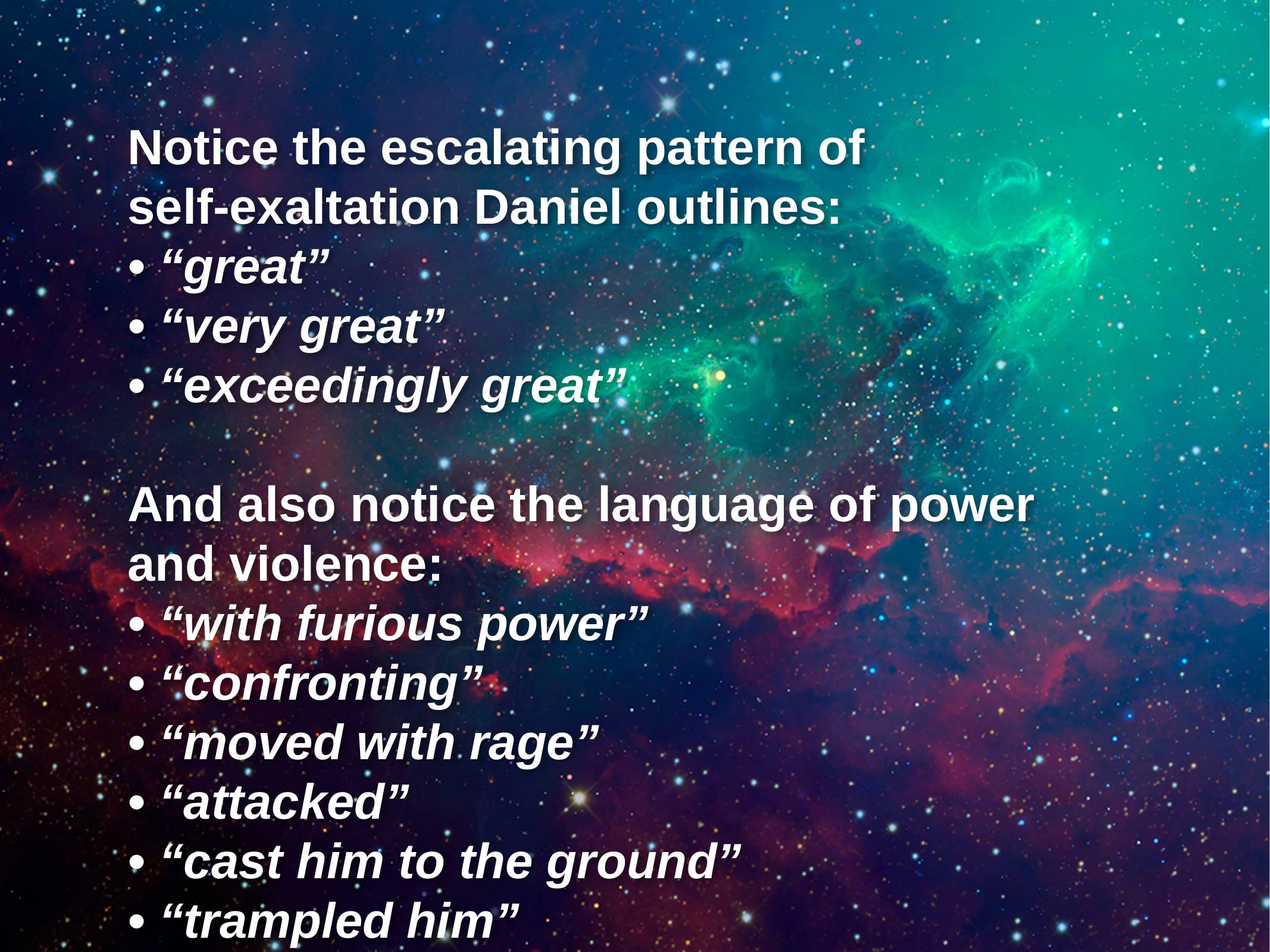

Notice the escalating pattern of
self-exaltation Daniel outlines:
• “great”
• “very great”
• “exceedingly great”

And also notice the language of power
and violence:
• “with furious power”
• “confronting”
• “moved with rage”
• “attacked”
• “cast him to the ground”
• “trampled him”